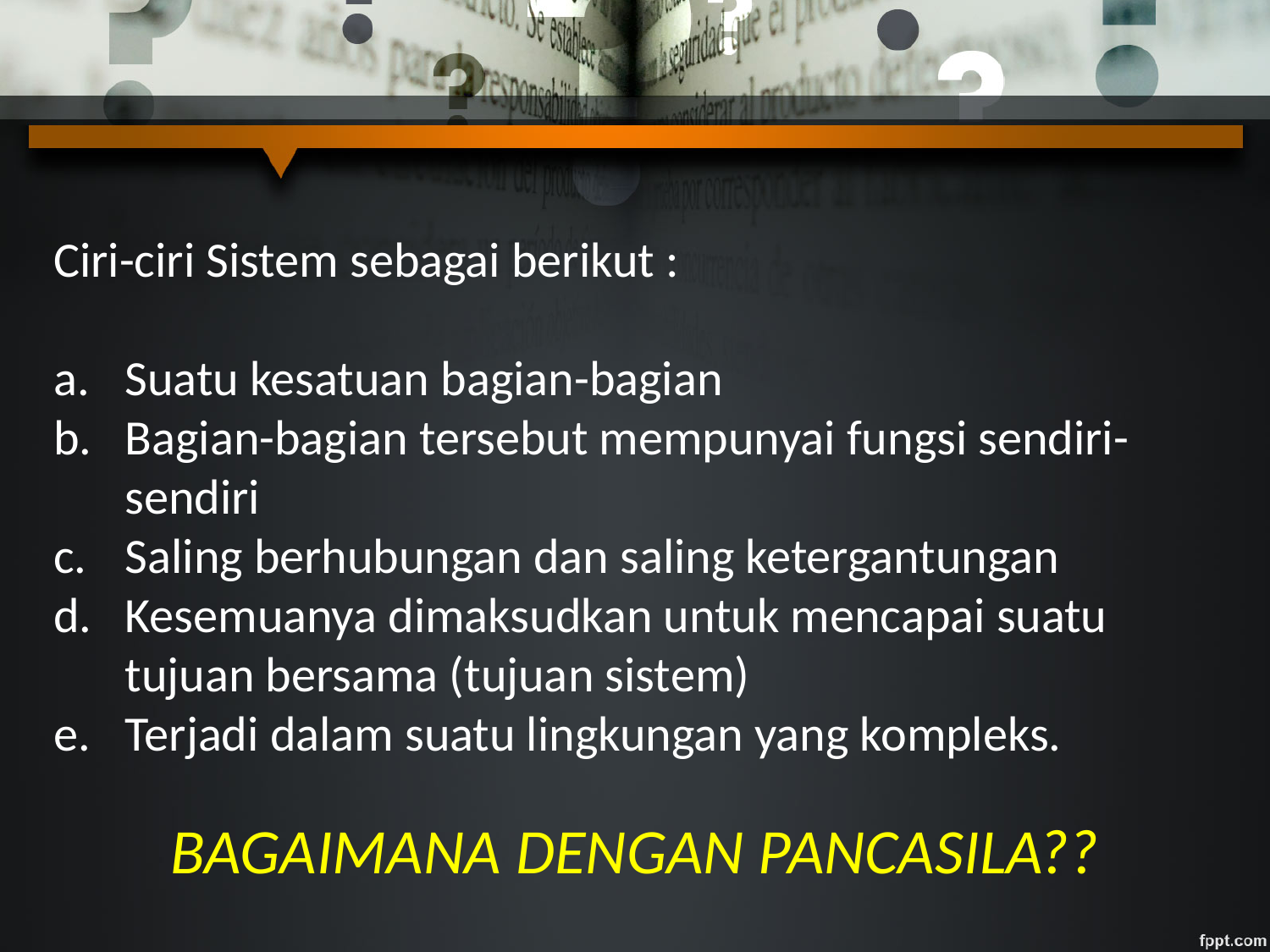

Ciri-ciri Sistem sebagai berikut :

Suatu kesatuan bagian-bagian
Bagian-bagian tersebut mempunyai fungsi sendiri-sendiri
Saling berhubungan dan saling ketergantungan
Kesemuanya dimaksudkan untuk mencapai suatu tujuan bersama (tujuan sistem)
Terjadi dalam suatu lingkungan yang kompleks.
BAGAIMANA DENGAN PANCASILA??